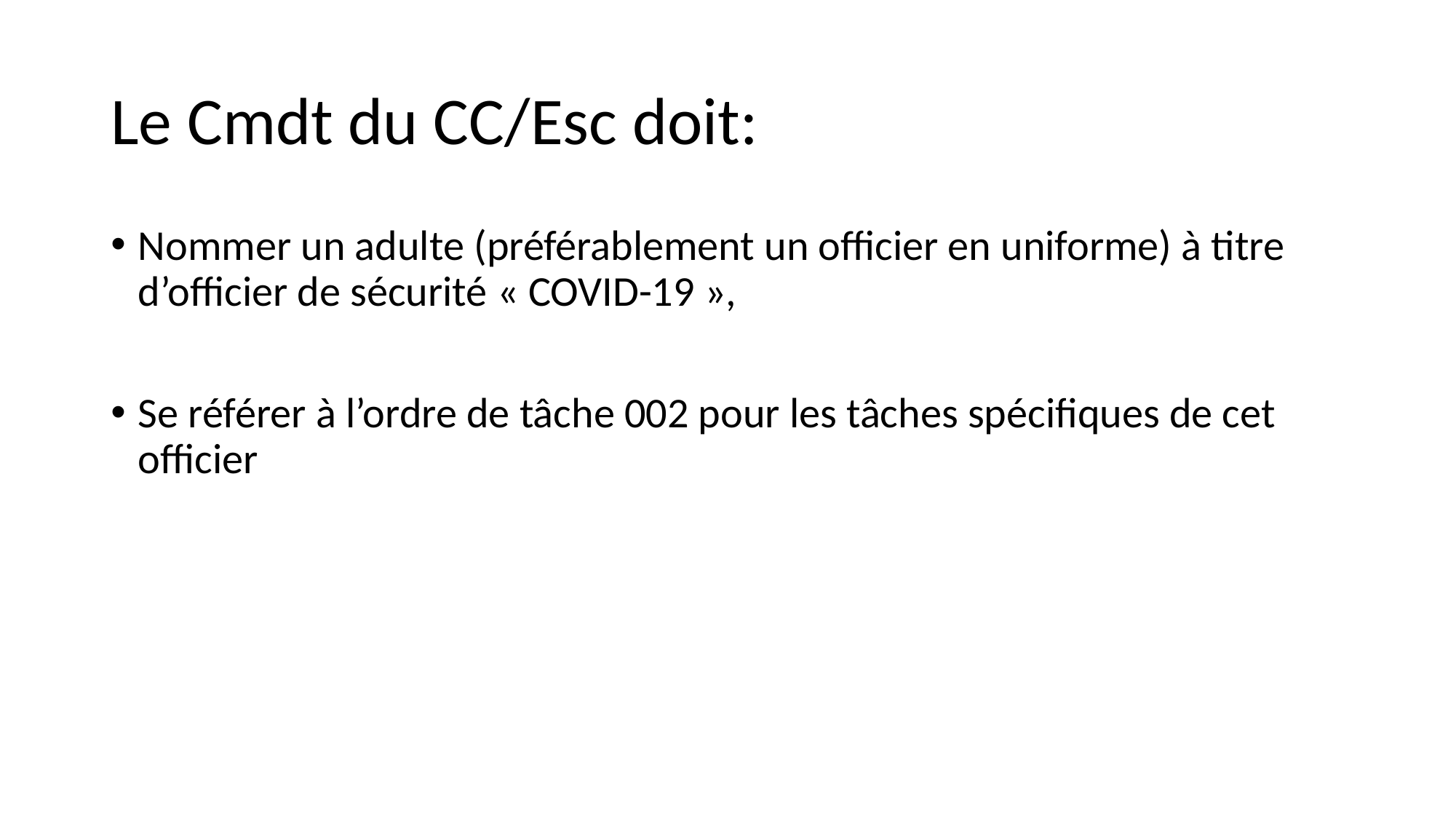

# Le Cmdt du CC/Esc doit:
Nommer un adulte (préférablement un officier en uniforme) à titre d’officier de sécurité « COVID-19 »,

Se référer à l’ordre de tâche 002 pour les tâches spécifiques de cet officier